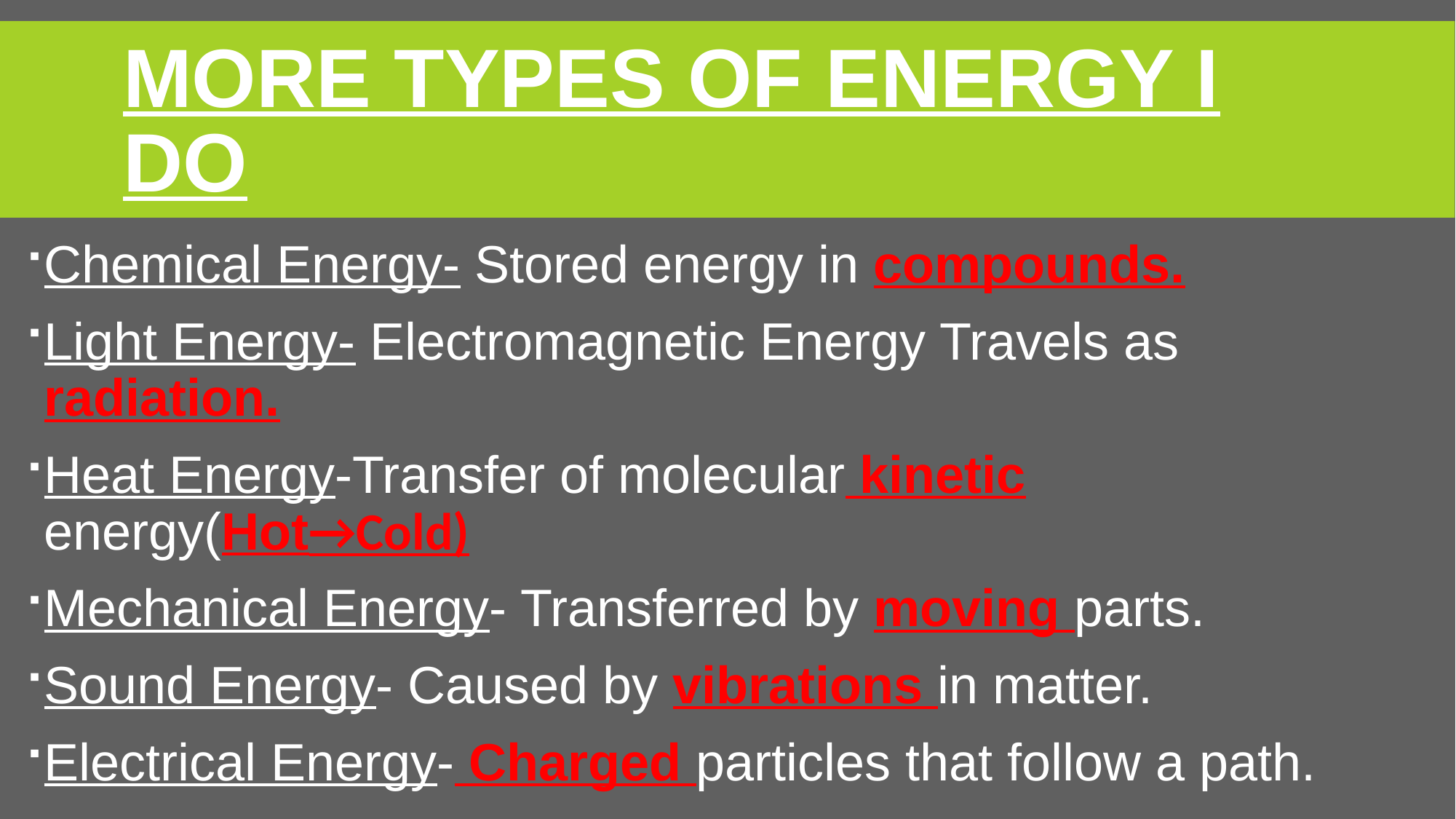

# More Types of ENERGY I do
Chemical Energy- Stored energy in compounds.
Light Energy- Electromagnetic Energy Travels as radiation.
Heat Energy-Transfer of molecular kinetic energy(Hot→Cold)
Mechanical Energy- Transferred by moving parts.
Sound Energy- Caused by vibrations in matter.
Electrical Energy- Charged particles that follow a path.